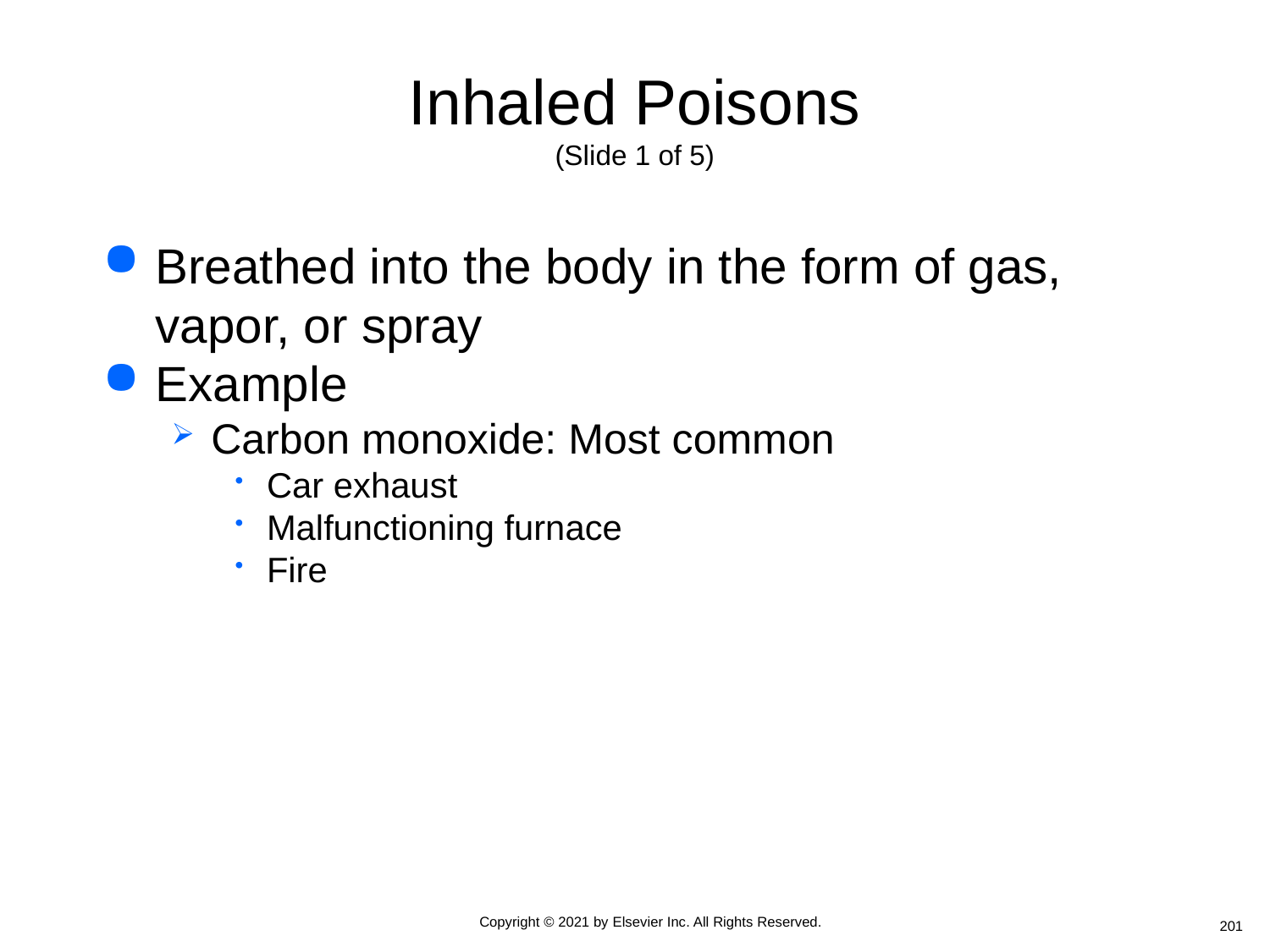

# Inhaled Poisons (Slide 1 of 5)
Breathed into the body in the form of gas, vapor, or spray
Example
Carbon monoxide: Most common
Car exhaust
Malfunctioning furnace
Fire

201